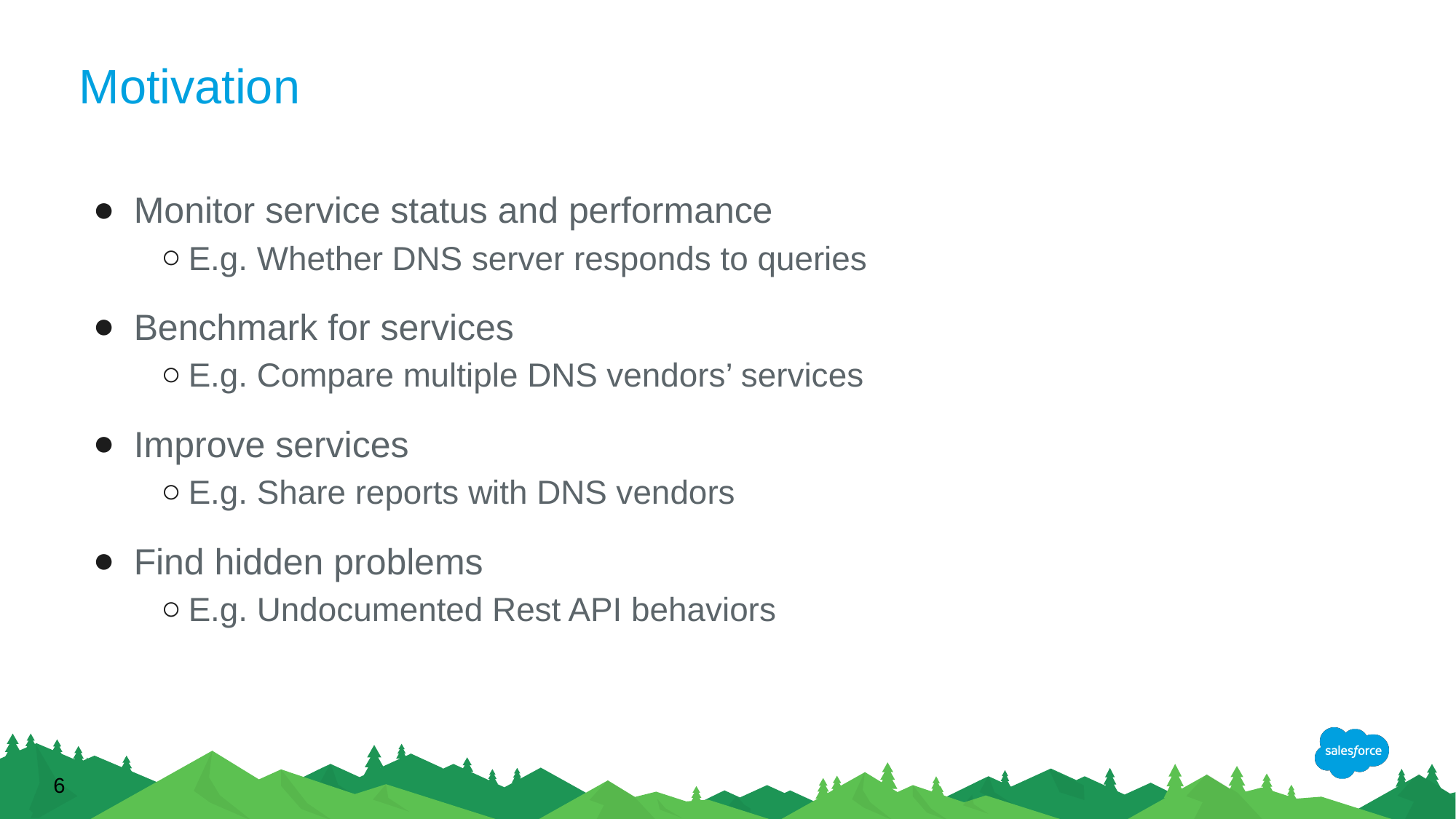

# Motivation
Monitor service status and performance
E.g. Whether DNS server responds to queries
Benchmark for services
E.g. Compare multiple DNS vendors’ services
Improve services
E.g. Share reports with DNS vendors
Find hidden problems
E.g. Undocumented Rest API behaviors

6